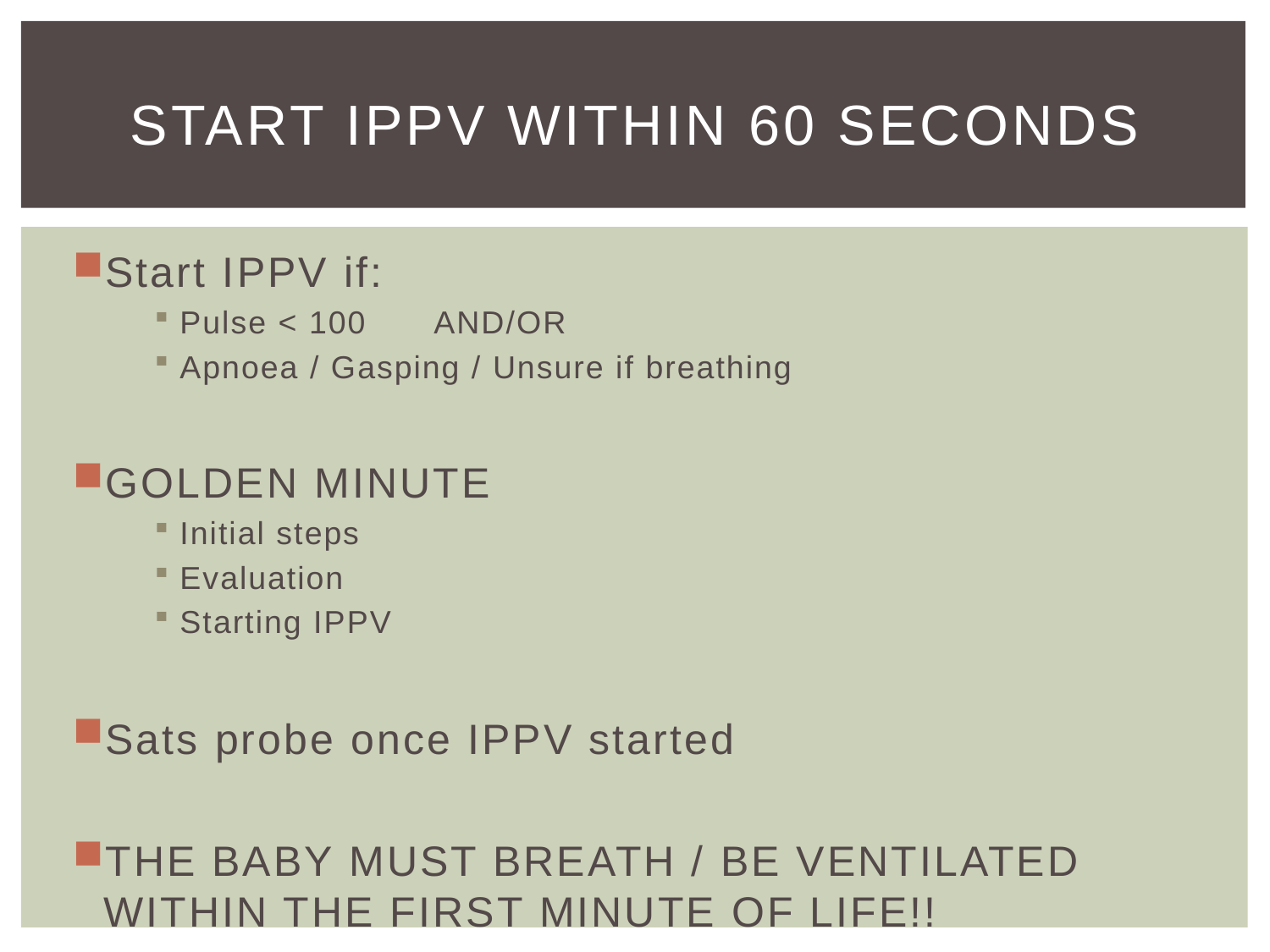

# START IPPV WITHIN 60 SeCONDS
Start IPPV if:
Pulse < 100 	AND/OR
Apnoea / Gasping / Unsure if breathing

GOLDEN MINUTE
Initial steps
Evaluation
Starting IPPV

Sats probe once IPPV started

THE BABY MUST BREATH / BE VENTILATED WITHIN THE FIRST MINUTE OF LIFE!!